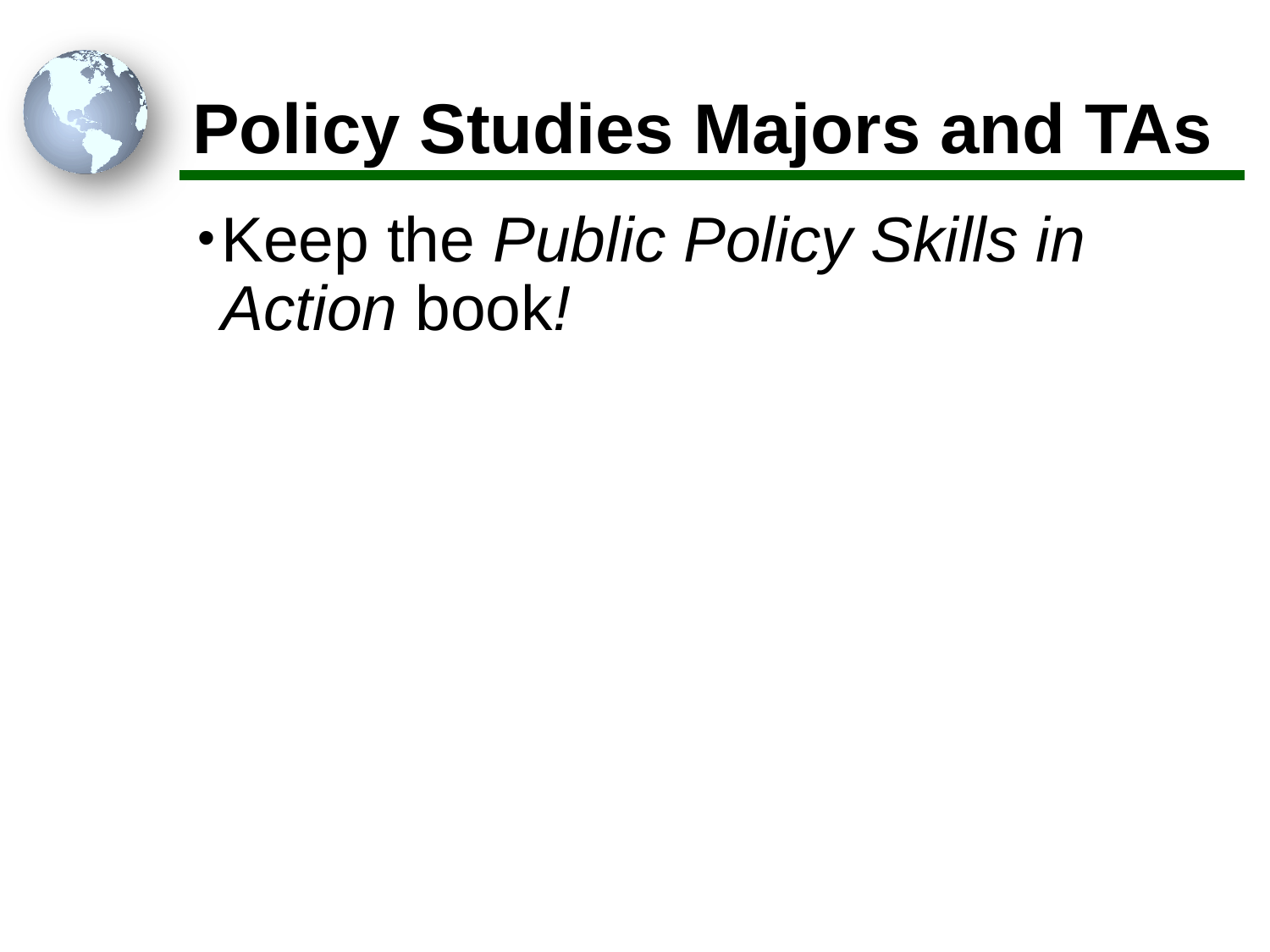

# Policy Studies Majors and TAs
Keep the Public Policy Skills in Action book!